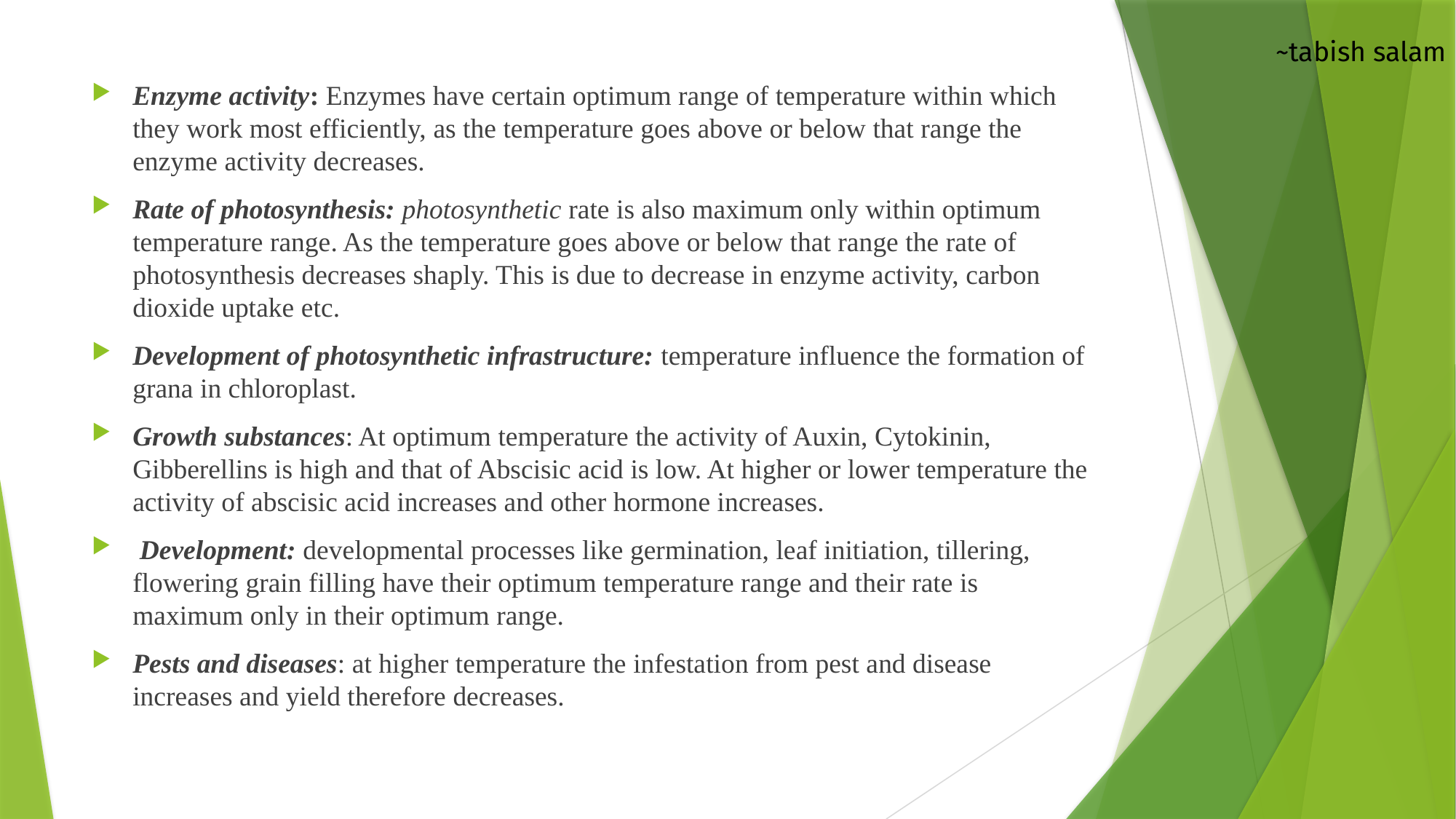

~tabish salam
Enzyme activity: Enzymes have certain optimum range of temperature within which they work most efficiently, as the temperature goes above or below that range the enzyme activity decreases.
Rate of photosynthesis: photosynthetic rate is also maximum only within optimum temperature range. As the temperature goes above or below that range the rate of photosynthesis decreases shaply. This is due to decrease in enzyme activity, carbon dioxide uptake etc.
Development of photosynthetic infrastructure: temperature influence the formation of grana in chloroplast.
Growth substances: At optimum temperature the activity of Auxin, Cytokinin, Gibberellins is high and that of Abscisic acid is low. At higher or lower temperature the activity of abscisic acid increases and other hormone increases.
 Development: developmental processes like germination, leaf initiation, tillering, flowering grain filling have their optimum temperature range and their rate is maximum only in their optimum range.
Pests and diseases: at higher temperature the infestation from pest and disease increases and yield therefore decreases.